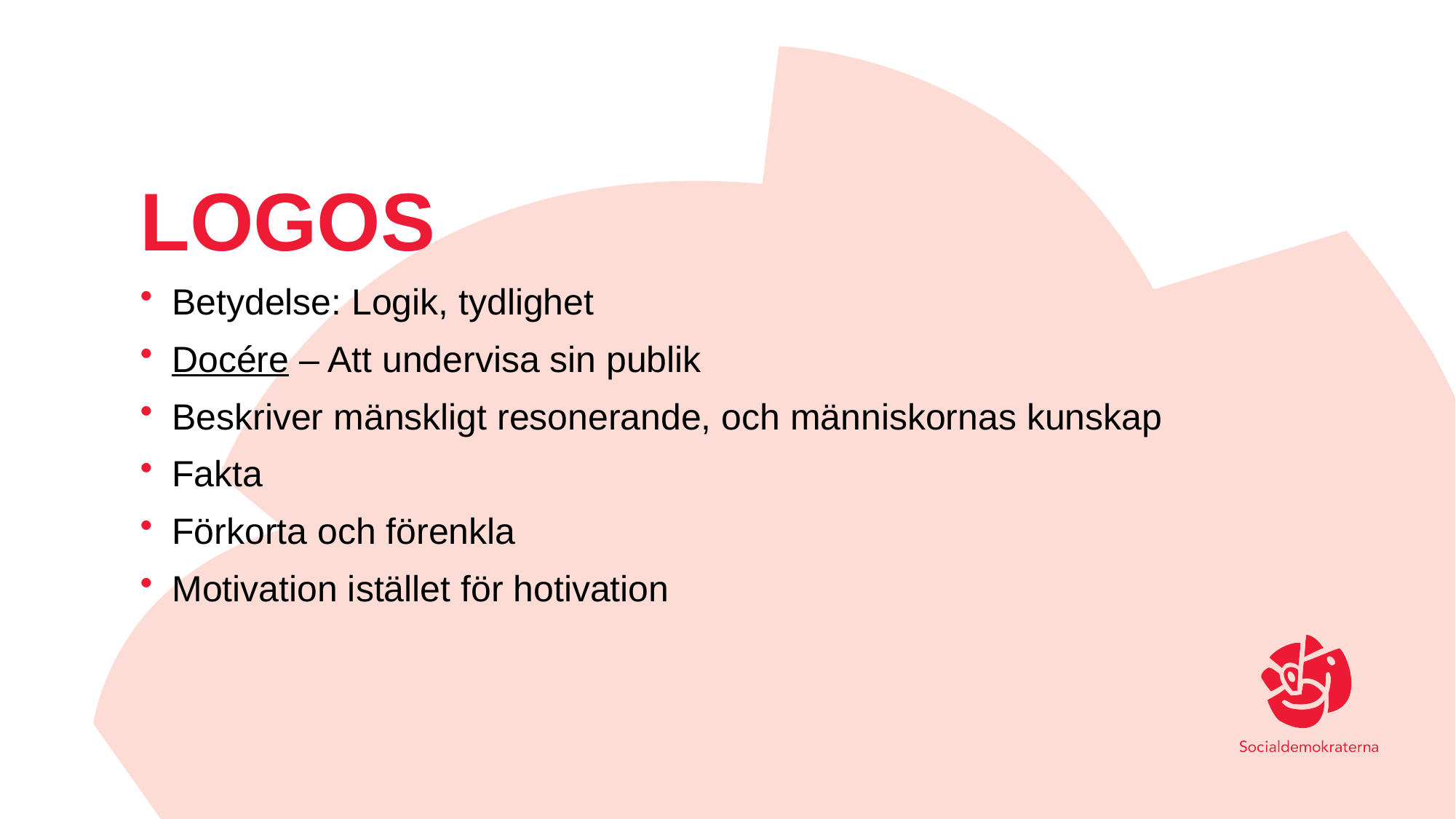

# logos
Betydelse: Logik, tydlighet
Docére – Att undervisa sin publik
Beskriver mänskligt resonerande, och människornas kunskap
Fakta
Förkorta och förenkla
Motivation istället för hotivation